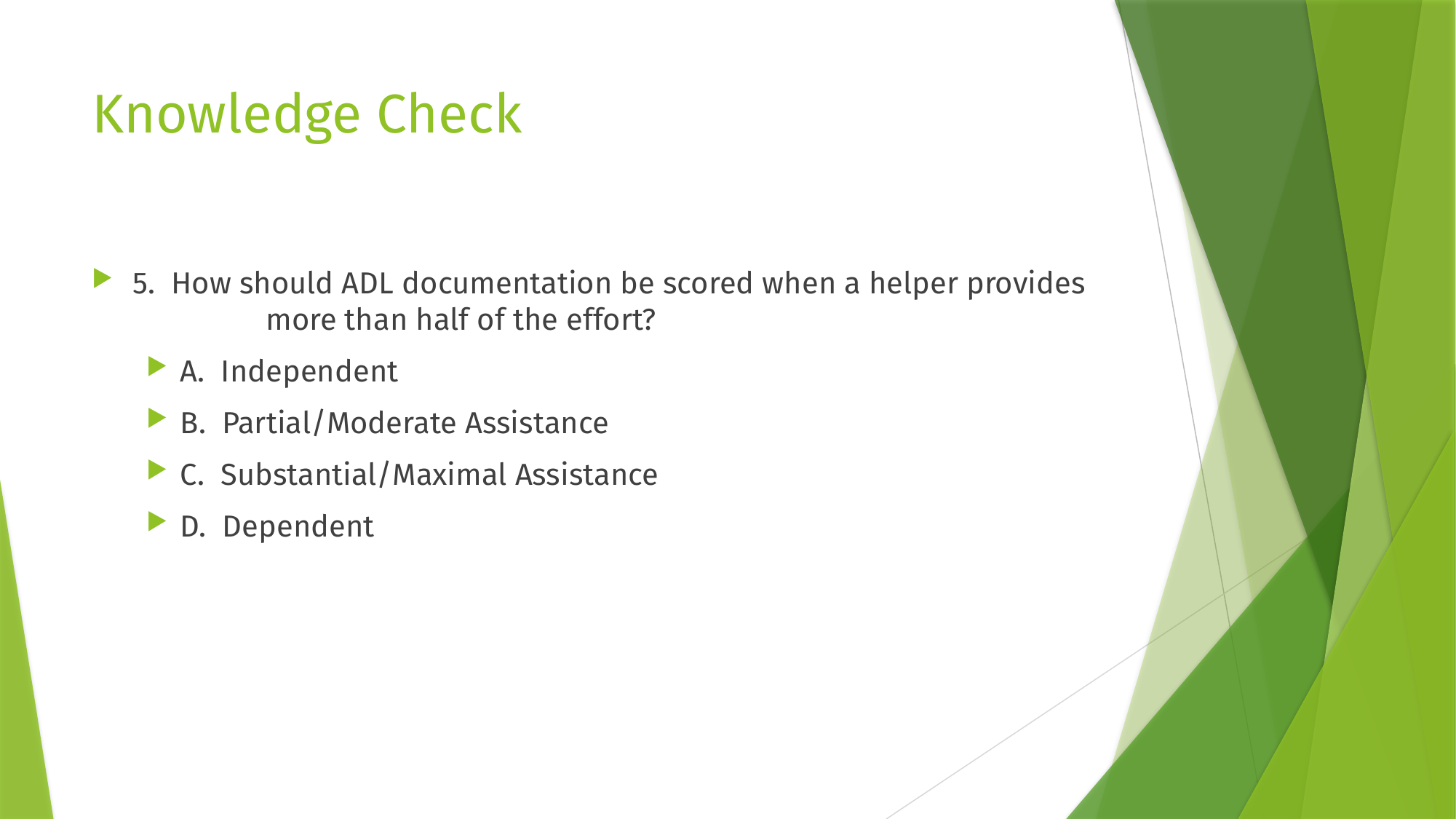

# Knowledge Check
5.  How should ADL documentation be scored when a helper provides 	   more than half of the effort?
A.  Independent
B.  Partial/Moderate Assistance
C.  Substantial/Maximal Assistance
D.  Dependent